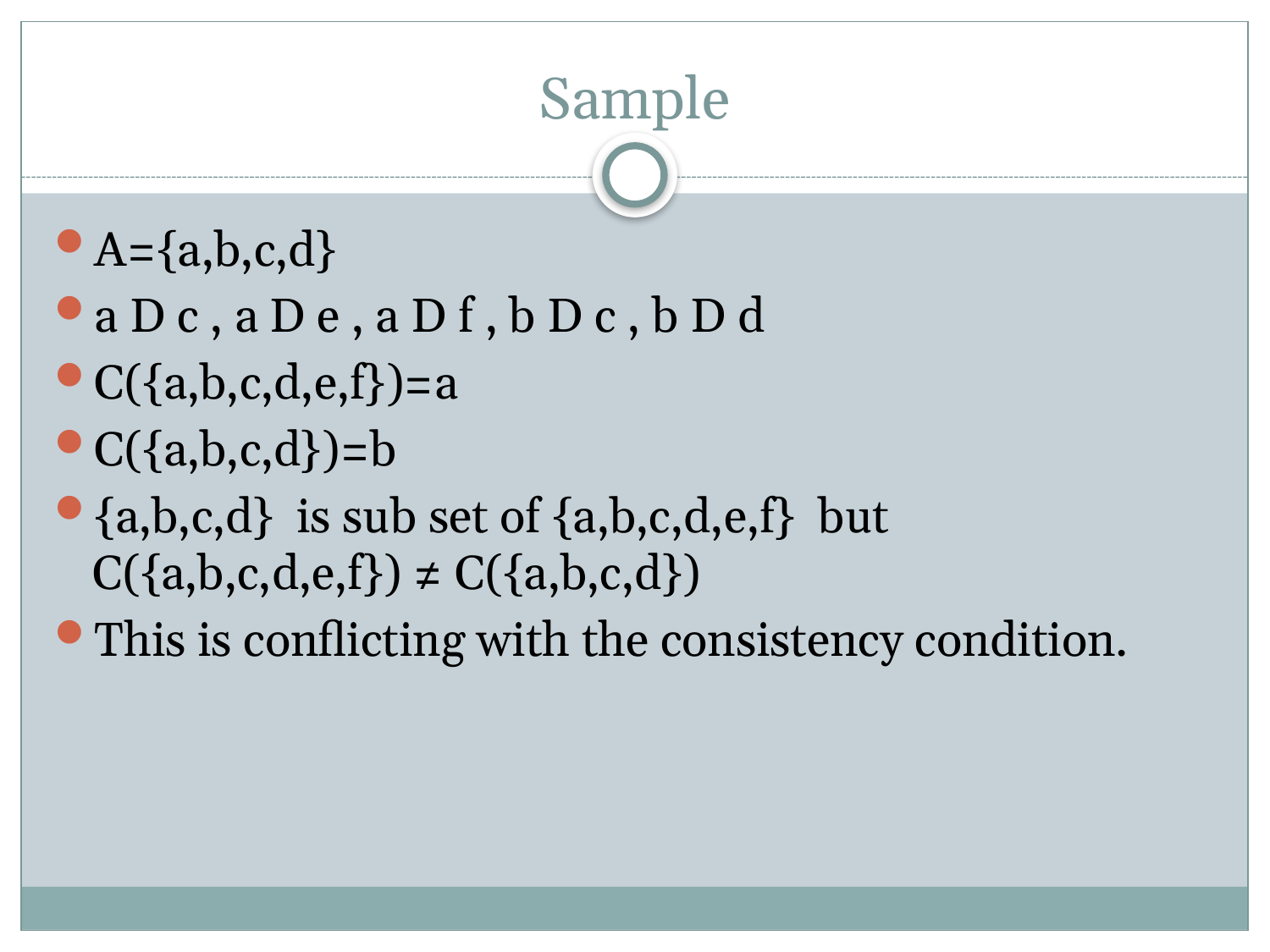

# Sample
A={a,b,c,d}
a D c , a D e , a D f , b D c , b D d
C({a,b,c,d,e,f})=a
C({a,b,c,d})=b
{a,b,c,d}  is sub set of {a,b,c,d,e,f}  but   C({a,b,c,d,e,f}) ≠ C({a,b,c,d})
This is conflicting with the consistency condition.